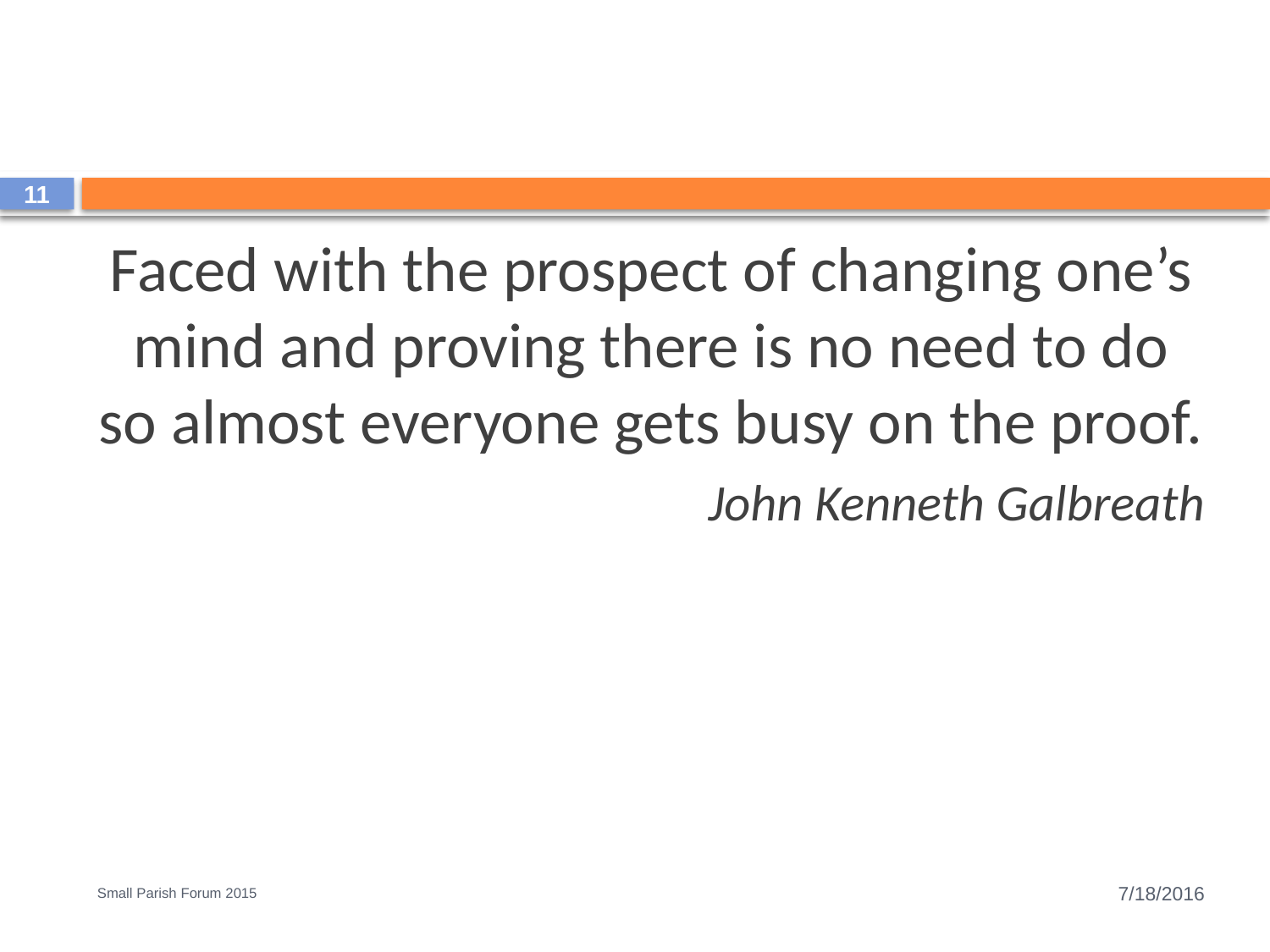

#
11
Faced with the prospect of changing one’s mind and proving there is no need to do so almost everyone gets busy on the proof.
John Kenneth Galbreath

Small Parish Forum 2015
7/18/2016